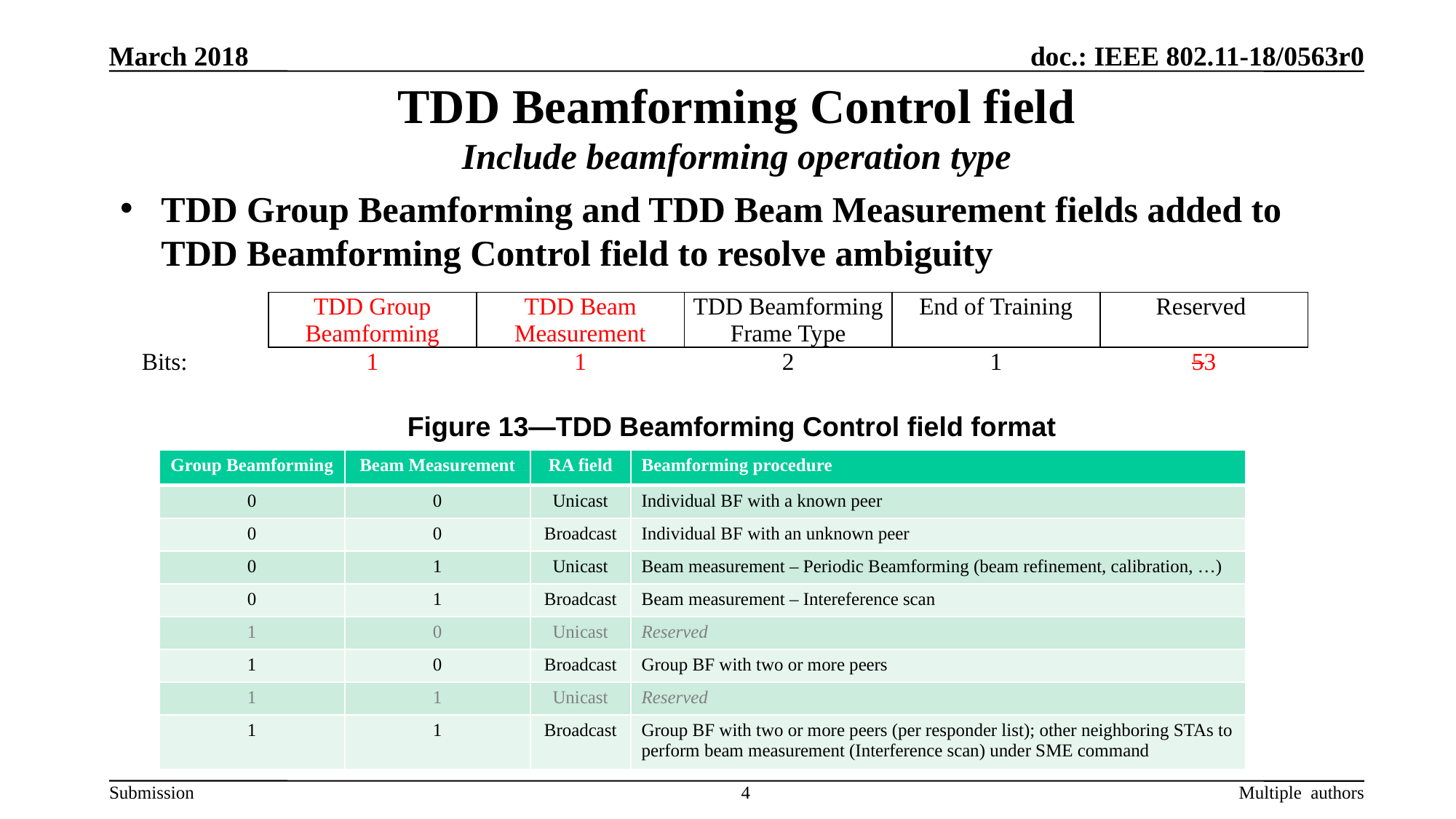

March 2018
# TDD Beamforming Control field Include beamforming operation type
TDD Group Beamforming and TDD Beam Measurement fields added to TDD Beamforming Control field to resolve ambiguity
|  |  |  |  |  |  |
| --- | --- | --- | --- | --- | --- |
|  | TDD Group Beamforming | TDD Beam Measurement | TDD Beamforming Frame Type | End of Training | Reserved |
| Bits: | 1 | 1 | 2 | 1 | 53 |
Figure 13—TDD Beamforming Control field format
| Group Beamforming | Beam Measurement | RA field | Beamforming procedure |
| --- | --- | --- | --- |
| 0 | 0 | Unicast | Individual BF with a known peer |
| 0 | 0 | Broadcast | Individual BF with an unknown peer |
| 0 | 1 | Unicast | Beam measurement – Periodic Beamforming (beam refinement, calibration, …) |
| 0 | 1 | Broadcast | Beam measurement – Intereference scan |
| 1 | 0 | Unicast | Reserved |
| 1 | 0 | Broadcast | Group BF with two or more peers |
| 1 | 1 | Unicast | Reserved |
| 1 | 1 | Broadcast | Group BF with two or more peers (per responder list); other neighboring STAs to perform beam measurement (Interference scan) under SME command |
4
Multiple  authors